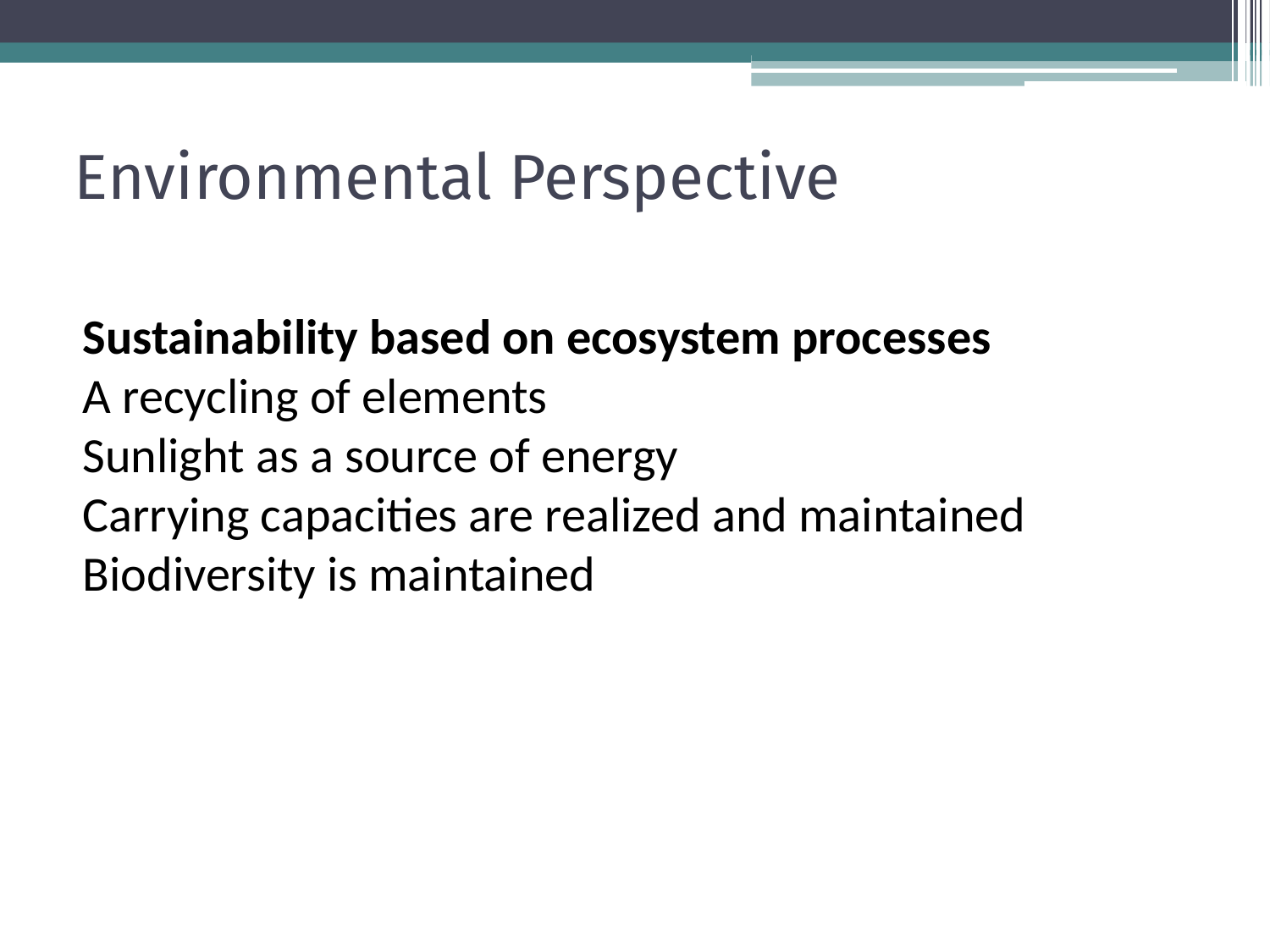

# Environmental Perspective
Sustainability based on ecosystem processes
A recycling of elements
Sunlight as a source of energy
Carrying capacities are realized and maintained
Biodiversity is maintained